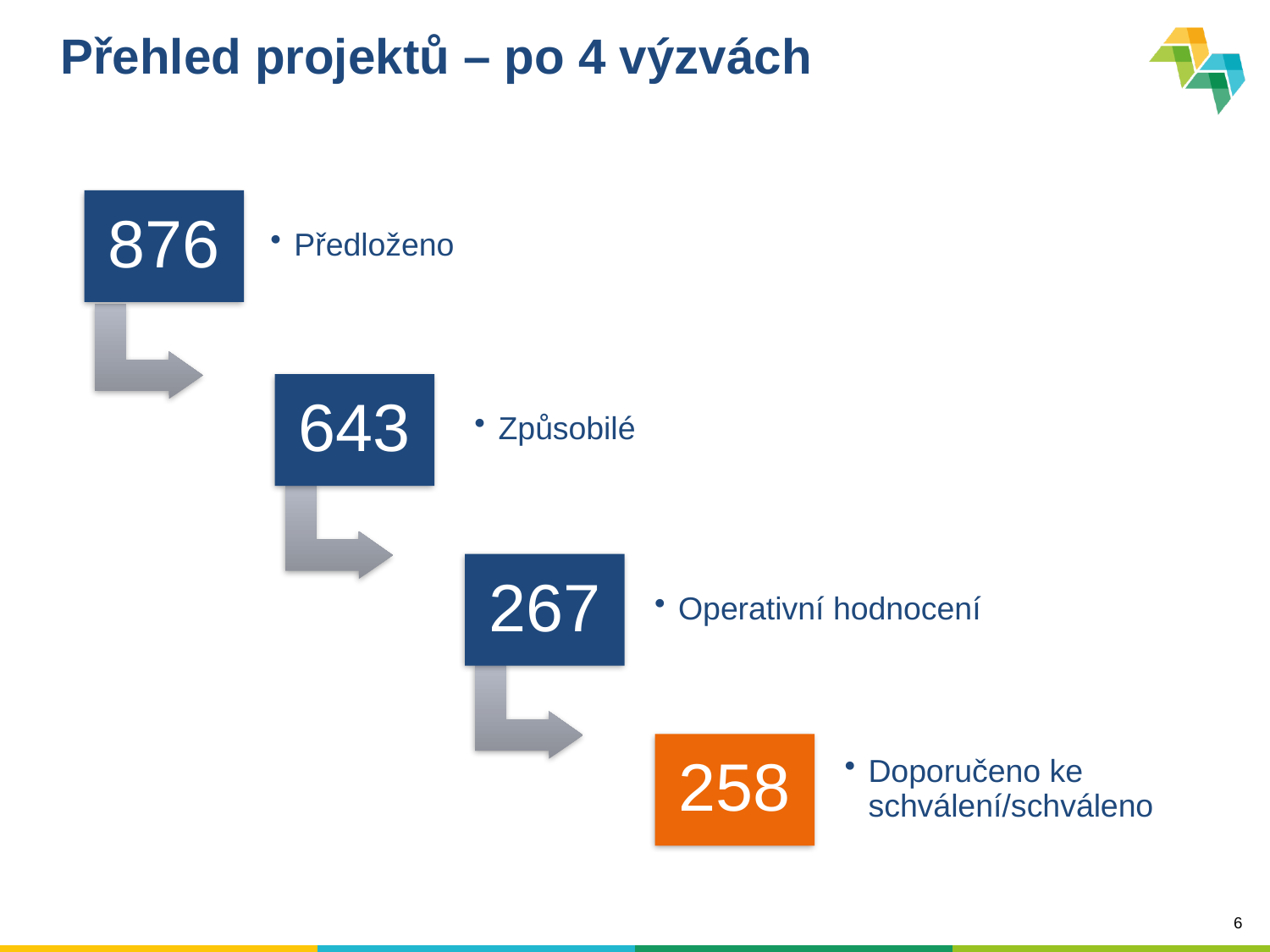

# Přehled projektů – po 4 výzvách
876
Předloženo
643
Způsobilé
267
Operativní hodnocení
258
Doporučeno ke schválení/schváleno